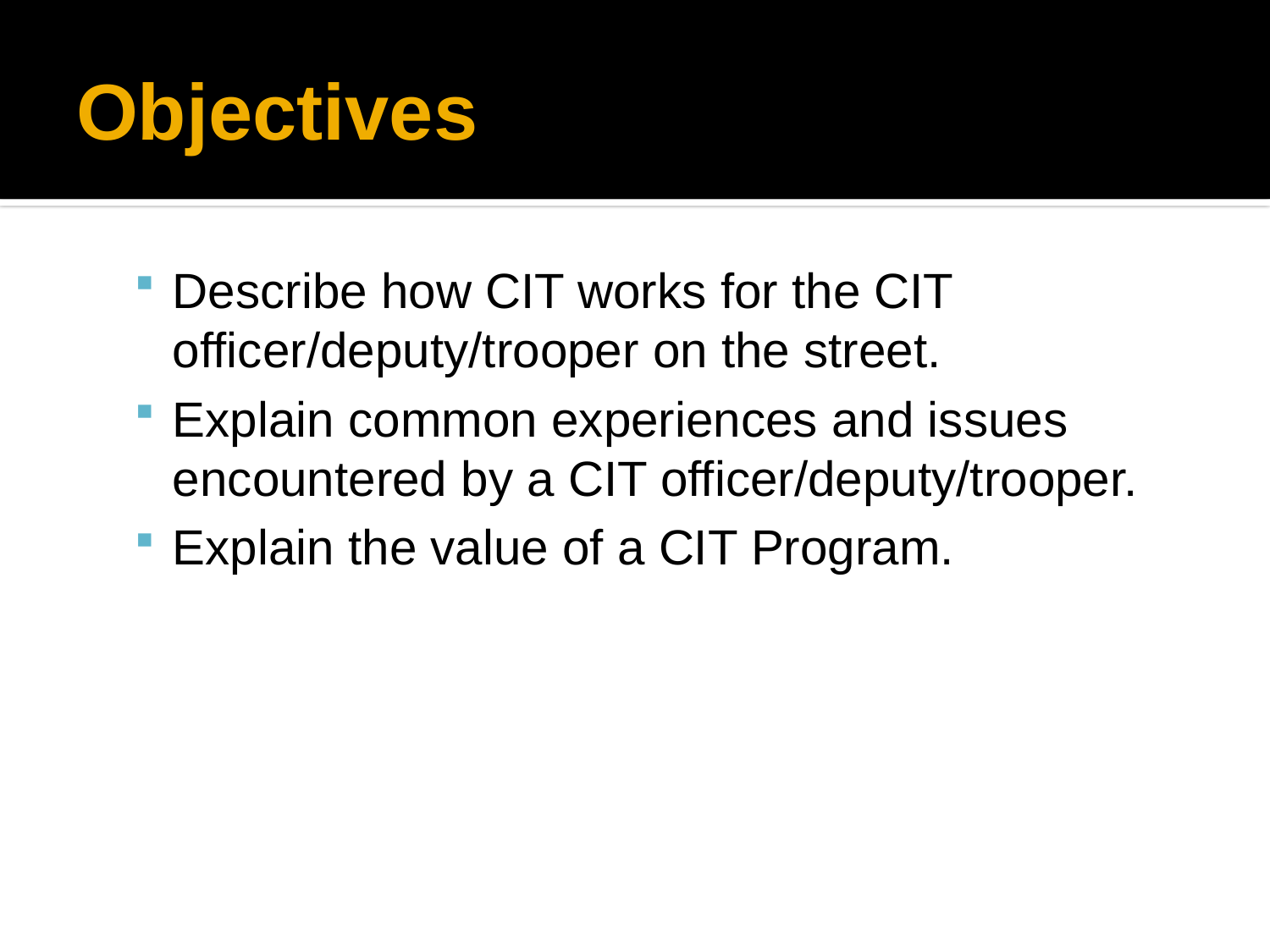

# Objectives
Describe how CIT works for the CIT officer/deputy/trooper on the street.
Explain common experiences and issues encountered by a CIT officer/deputy/trooper.
Explain the value of a CIT Program.